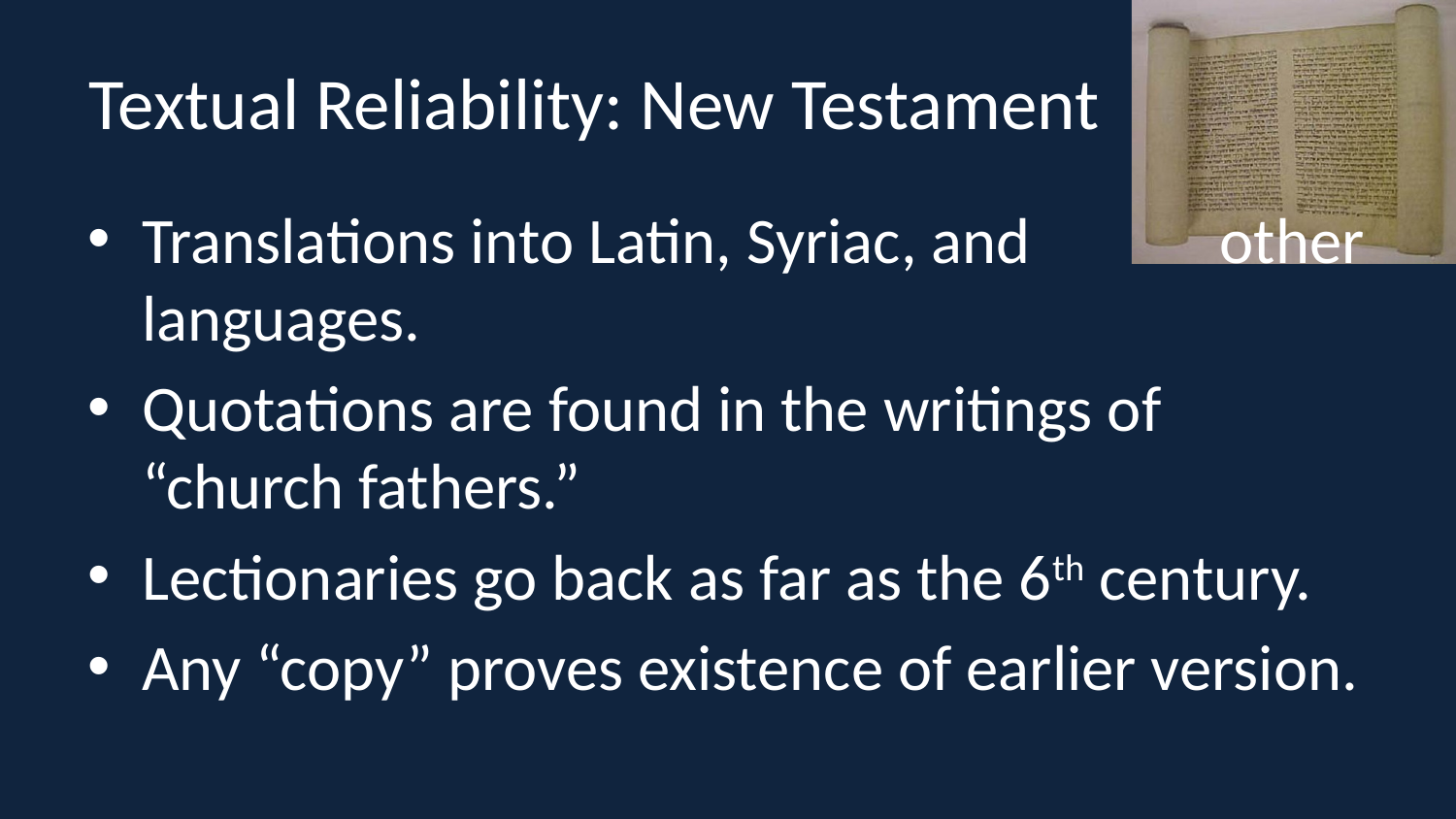

# Textual Reliability: New Testament
Translations into Latin, Syriac, and             other languages.
Quotations are found in the writings of “church fathers.”
Lectionaries go back as far as the 6th century.
Any “copy” proves existence of earlier version.